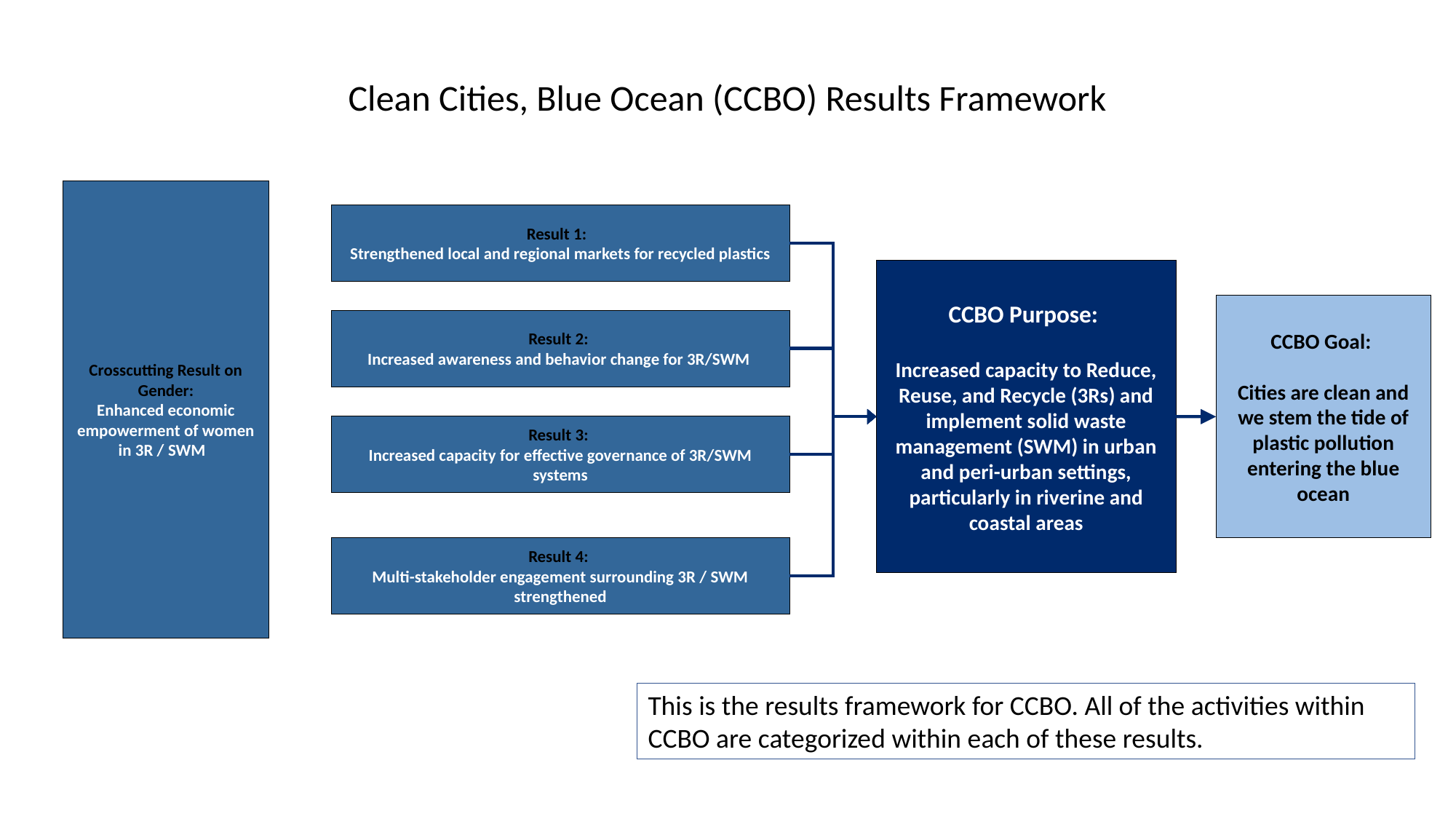

Clean Cities, Blue Ocean (CCBO) Results Framework
Crosscutting Result on Gender:
Enhanced economic empowerment of women in 3R / SWM
Result 1:
Strengthened local and regional markets for recycled plastics
CCBO Purpose:

Increased capacity to Reduce, Reuse, and Recycle (3Rs) and implement solid waste management (SWM) in urban and peri-urban settings, particularly in riverine and coastal areas
CCBO Goal:

Cities are clean and we stem the tide of plastic pollution entering the blue ocean
Result 2:
Increased awareness and behavior change for 3R/SWM
Result 3:
Increased capacity for effective governance of 3R/SWM systems
Result 4:
Multi-stakeholder engagement surrounding 3R / SWM strengthened
This is the results framework for CCBO. All of the activities within CCBO are categorized within each of these results.